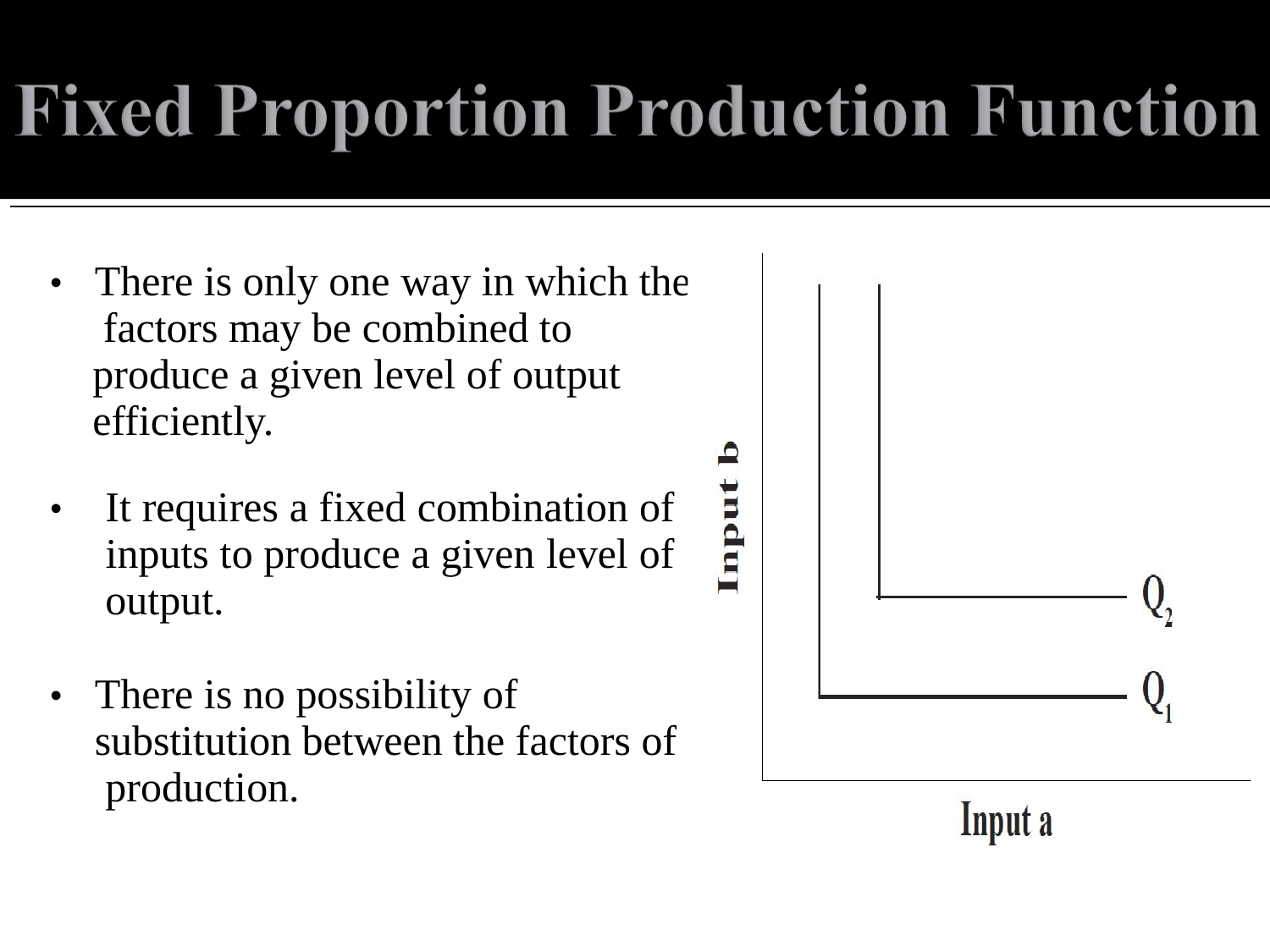

# There is only one way in which the  factors may be combined to  produce a given level of output  efficiently.
•
It requires a fixed combination of  inputs to produce a given level of  output.
•
There is no possibility of  substitution between the factors of  production.
•